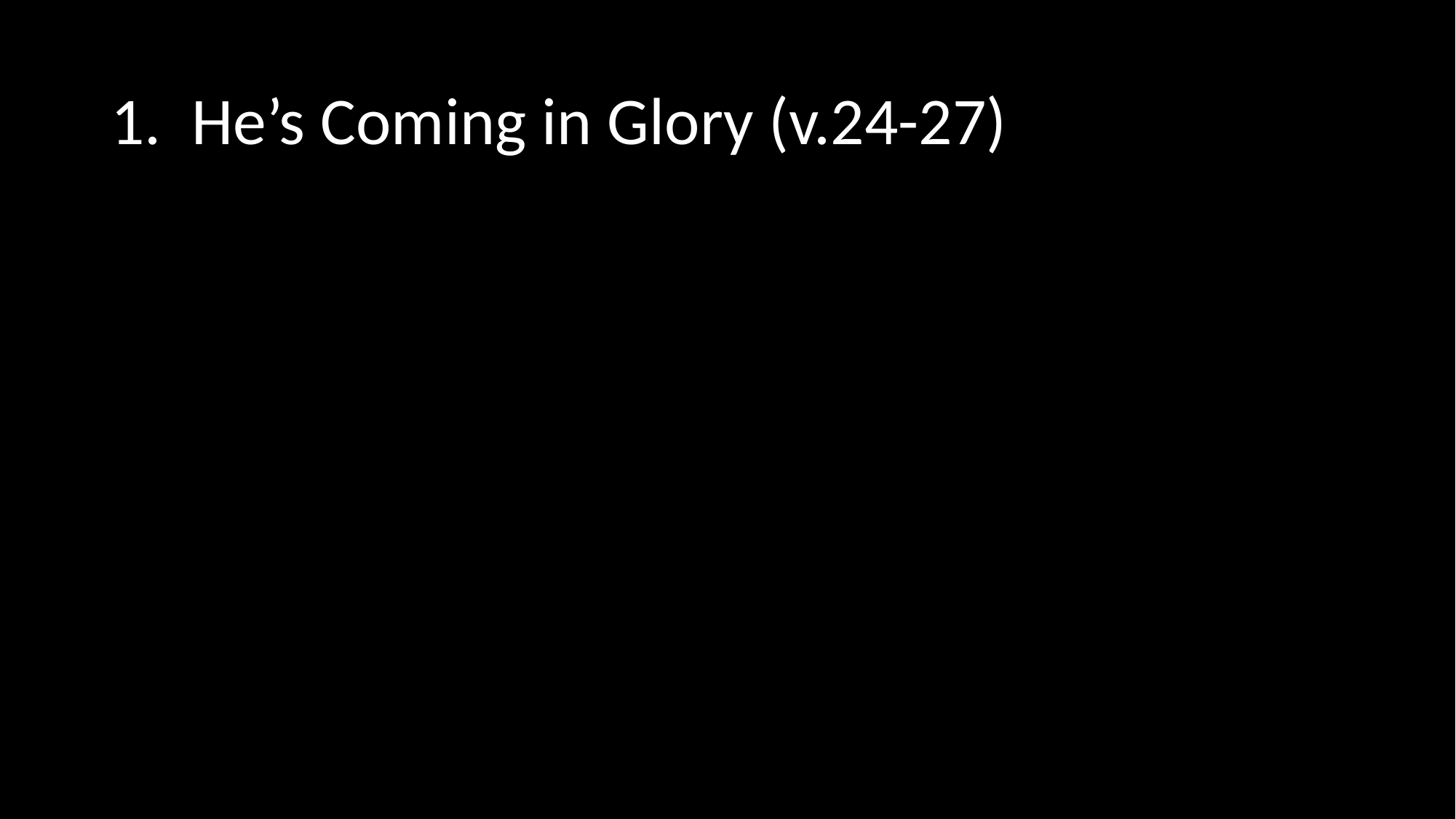

# 1.  He’s Coming in Glory (v.24-27)